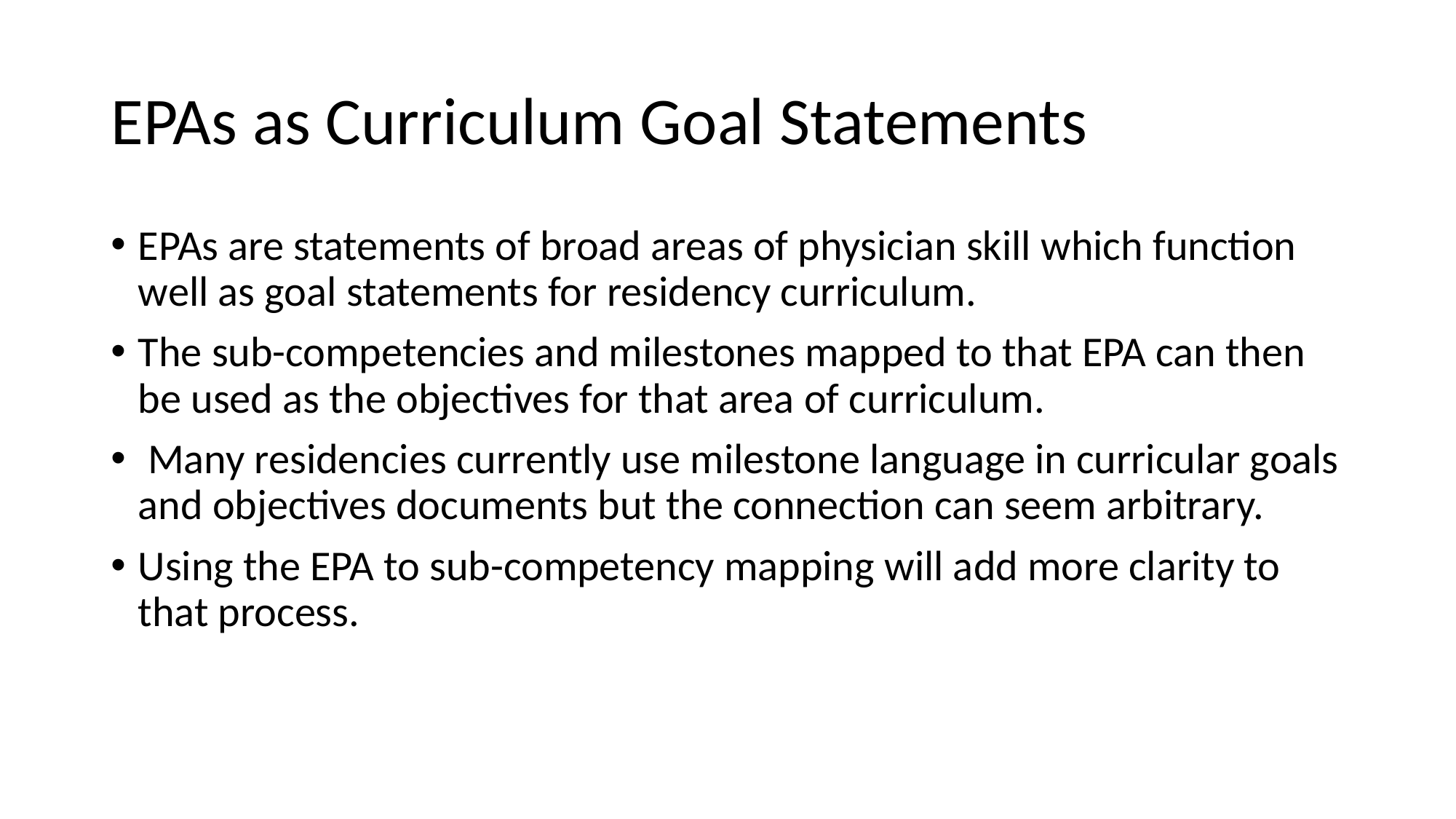

# EPAs as Curriculum Goal Statements
EPAs are statements of broad areas of physician skill which function well as goal statements for residency curriculum.
The sub-competencies and milestones mapped to that EPA can then be used as the objectives for that area of curriculum.
 Many residencies currently use milestone language in curricular goals and objectives documents but the connection can seem arbitrary.
Using the EPA to sub-competency mapping will add more clarity to that process.